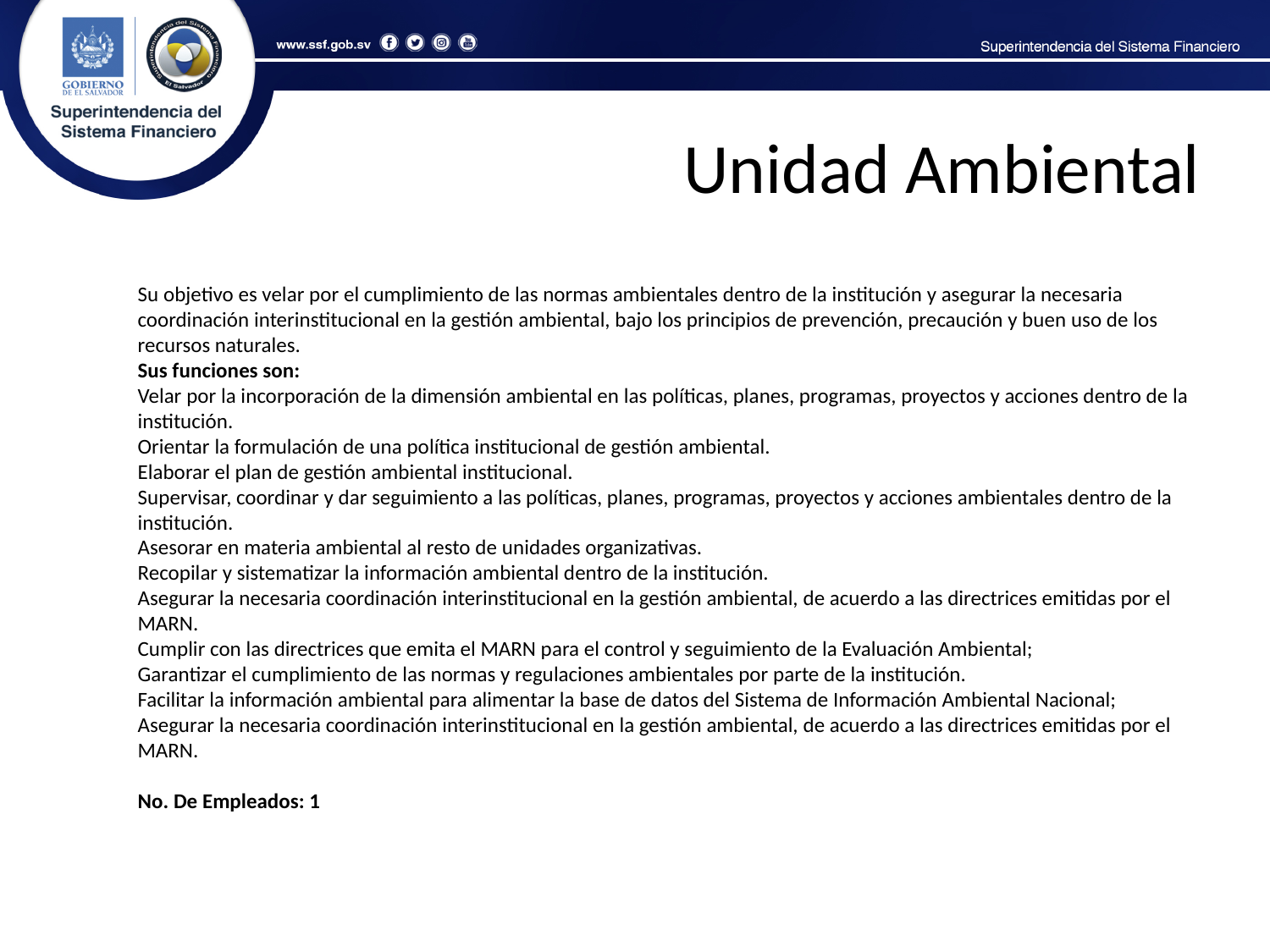

Unidad Ambiental

Su objetivo es velar por el cumplimiento de las normas ambientales dentro de la institución y asegurar la necesaria coordinación interinstitucional en la gestión ambiental, bajo los principios de prevención, precaución y buen uso de los recursos naturales.
Sus funciones son:
Velar por la incorporación de la dimensión ambiental en las políticas, planes, programas, proyectos y acciones dentro de la institución.
Orientar la formulación de una política institucional de gestión ambiental.
Elaborar el plan de gestión ambiental institucional.
Supervisar, coordinar y dar seguimiento a las políticas, planes, programas, proyectos y acciones ambientales dentro de la institución.
Asesorar en materia ambiental al resto de unidades organizativas.
Recopilar y sistematizar la información ambiental dentro de la institución.
Asegurar la necesaria coordinación interinstitucional en la gestión ambiental, de acuerdo a las directrices emitidas por el MARN.
Cumplir con las directrices que emita el MARN para el control y seguimiento de la Evaluación Ambiental;
Garantizar el cumplimiento de las normas y regulaciones ambientales por parte de la institución.
Facilitar la información ambiental para alimentar la base de datos del Sistema de Información Ambiental Nacional;
Asegurar la necesaria coordinación interinstitucional en la gestión ambiental, de acuerdo a las directrices emitidas por el MARN.

No. De Empleados: 1